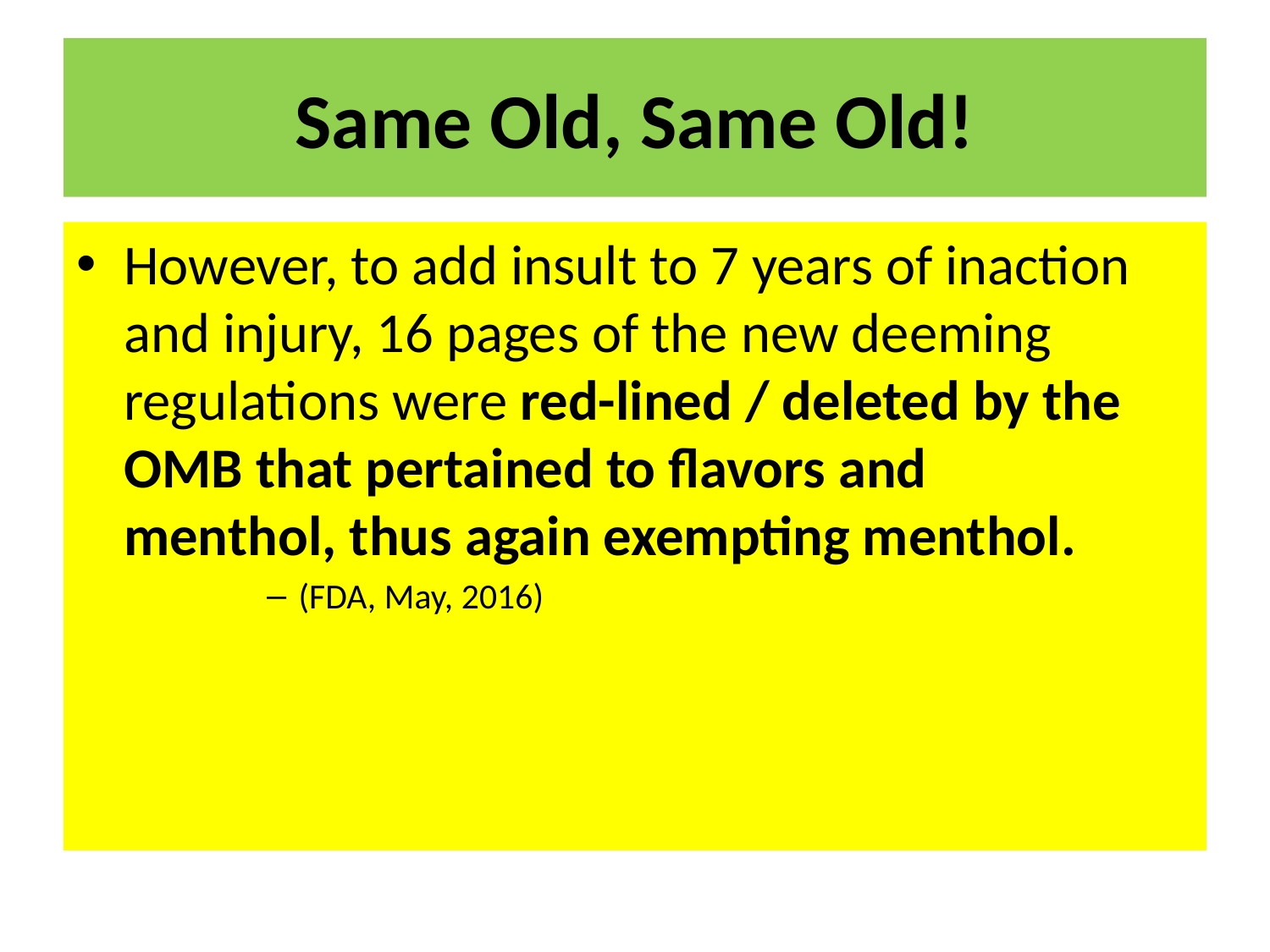

# Same Old, Same Old!
However, to add insult to 7 years of inaction and injury, 16 pages of the new deeming regulations were red-lined / deleted by the OMB that pertained to flavors and menthol, thus again exempting menthol.
(FDA, May, 2016)